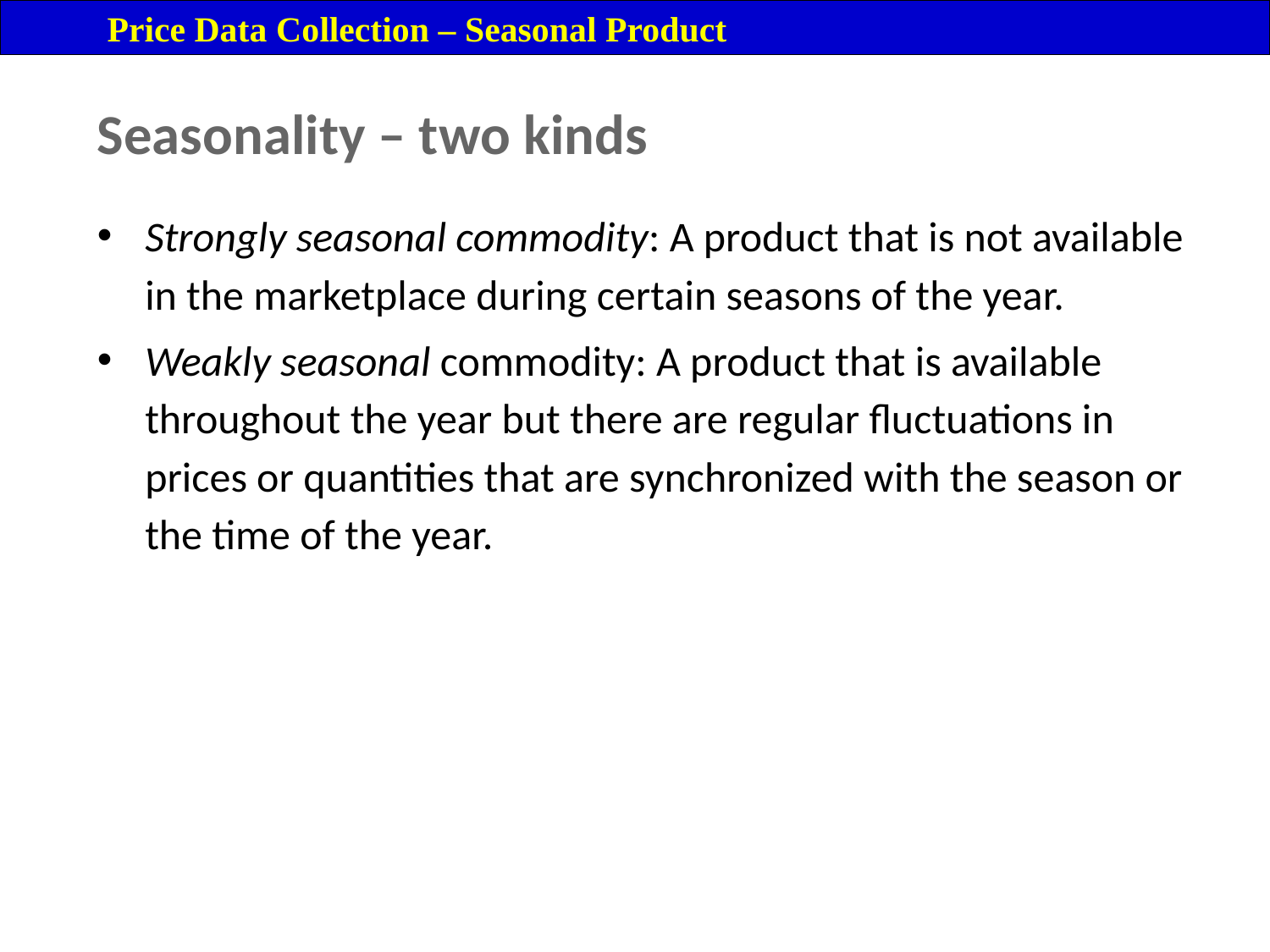

Price Data Collection – Seasonal Product
Seasonality – two kinds
Strongly seasonal commodity: A product that is not available in the marketplace during certain seasons of the year.
Weakly seasonal commodity: A product that is available throughout the year but there are regular fluctuations in prices or quantities that are synchronized with the season or the time of the year.